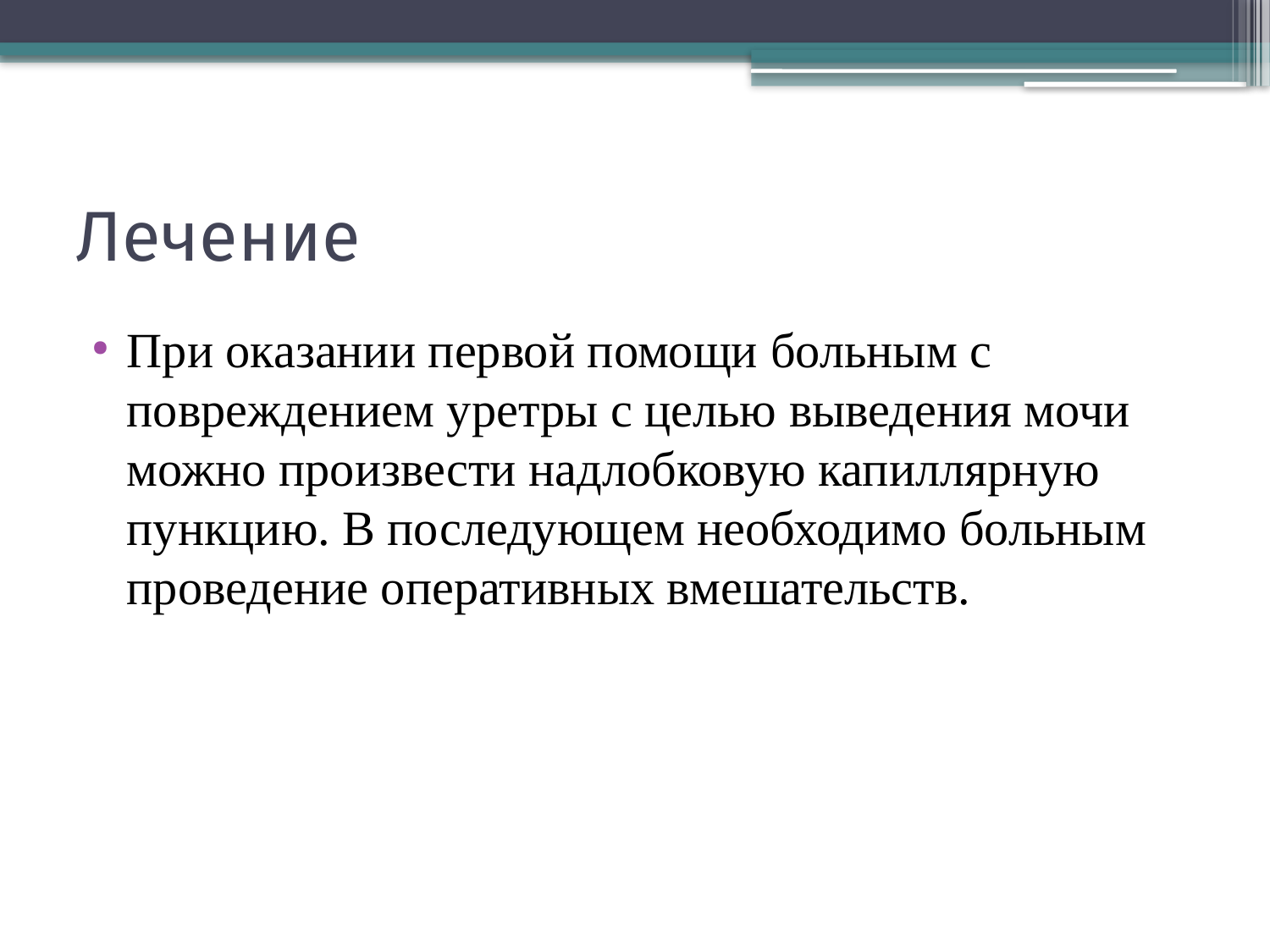

# Лечение
При оказании первой помощи больным с повреждением уретры с целью выведения мочи можно произвести надлобковую капиллярную пункцию. В последующем необходимо больным проведение оперативных вмешательств.